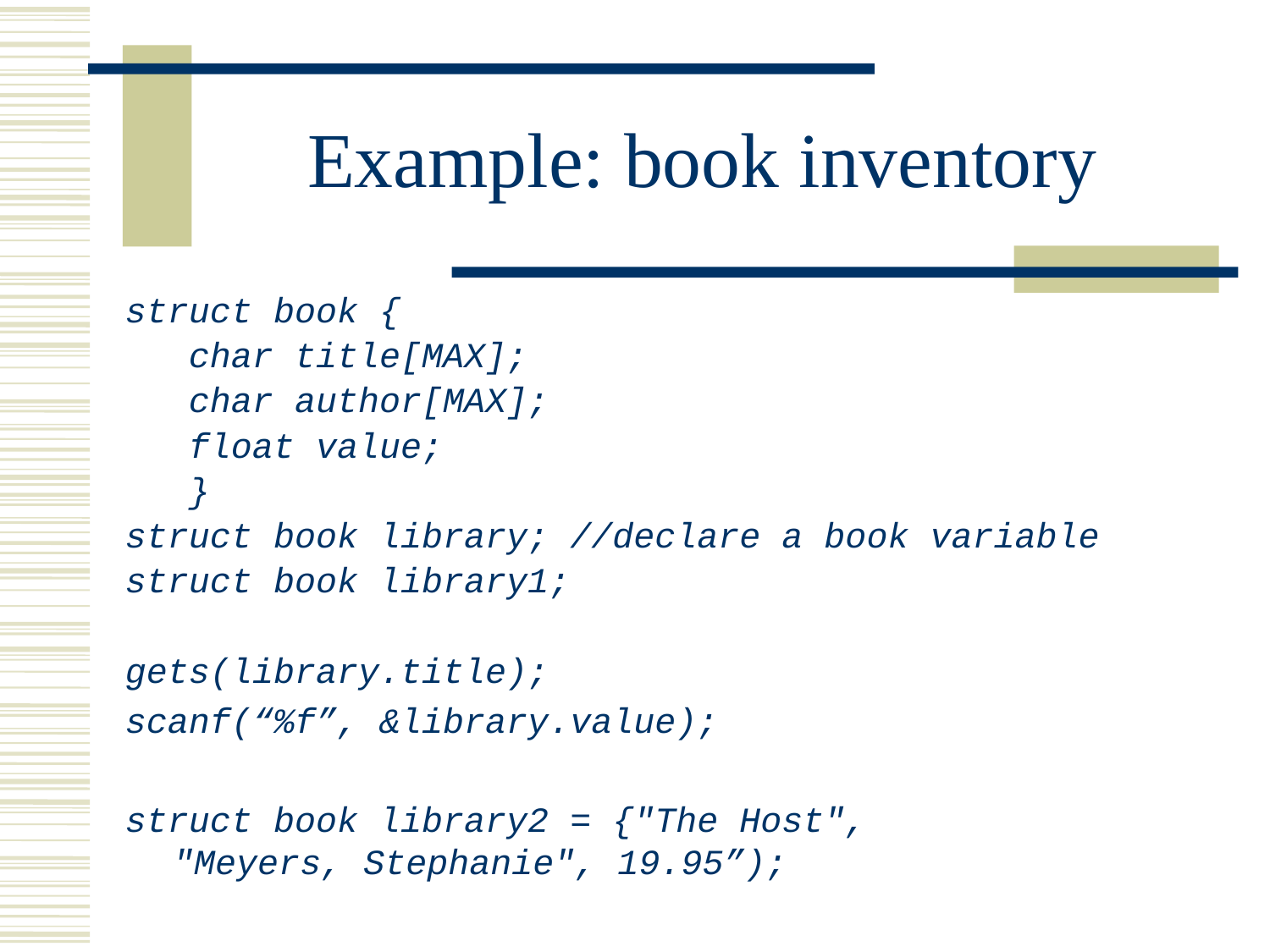

# Example: book inventory
struct book {
char title[MAX];
char author[MAX];
float value;
}
struct book library; //declare a book variable
struct book library1;

gets(library.title);
scanf(“%f”, &library.value);

struct book library2 = {"The Host",
"Meyers, Stephanie", 19.95”);